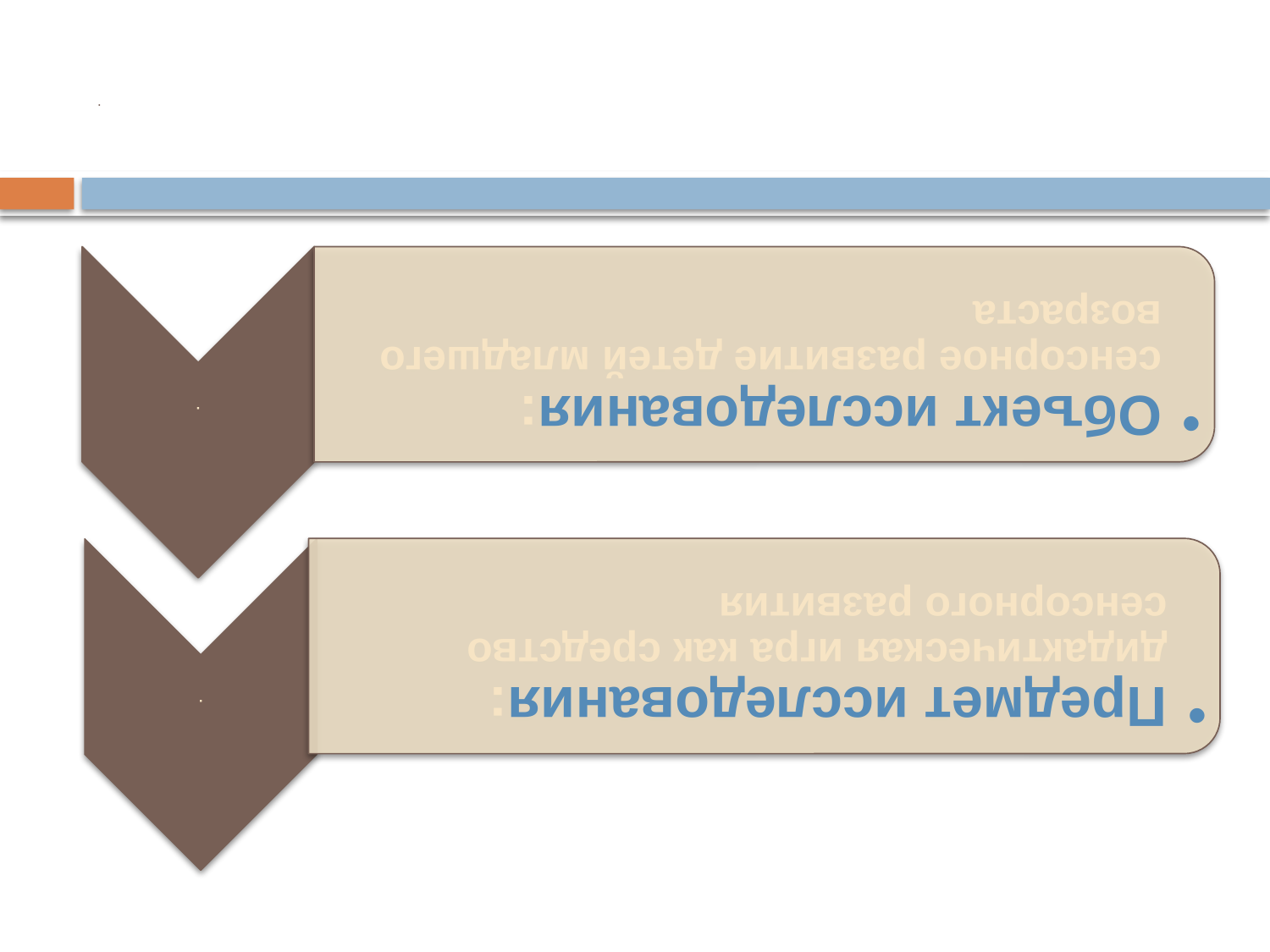

# .
.
Объект исследования: сенсорное развитие детей младшего возраста
.
Предмет исследования: дидактическая игра как средство сенсорного развития